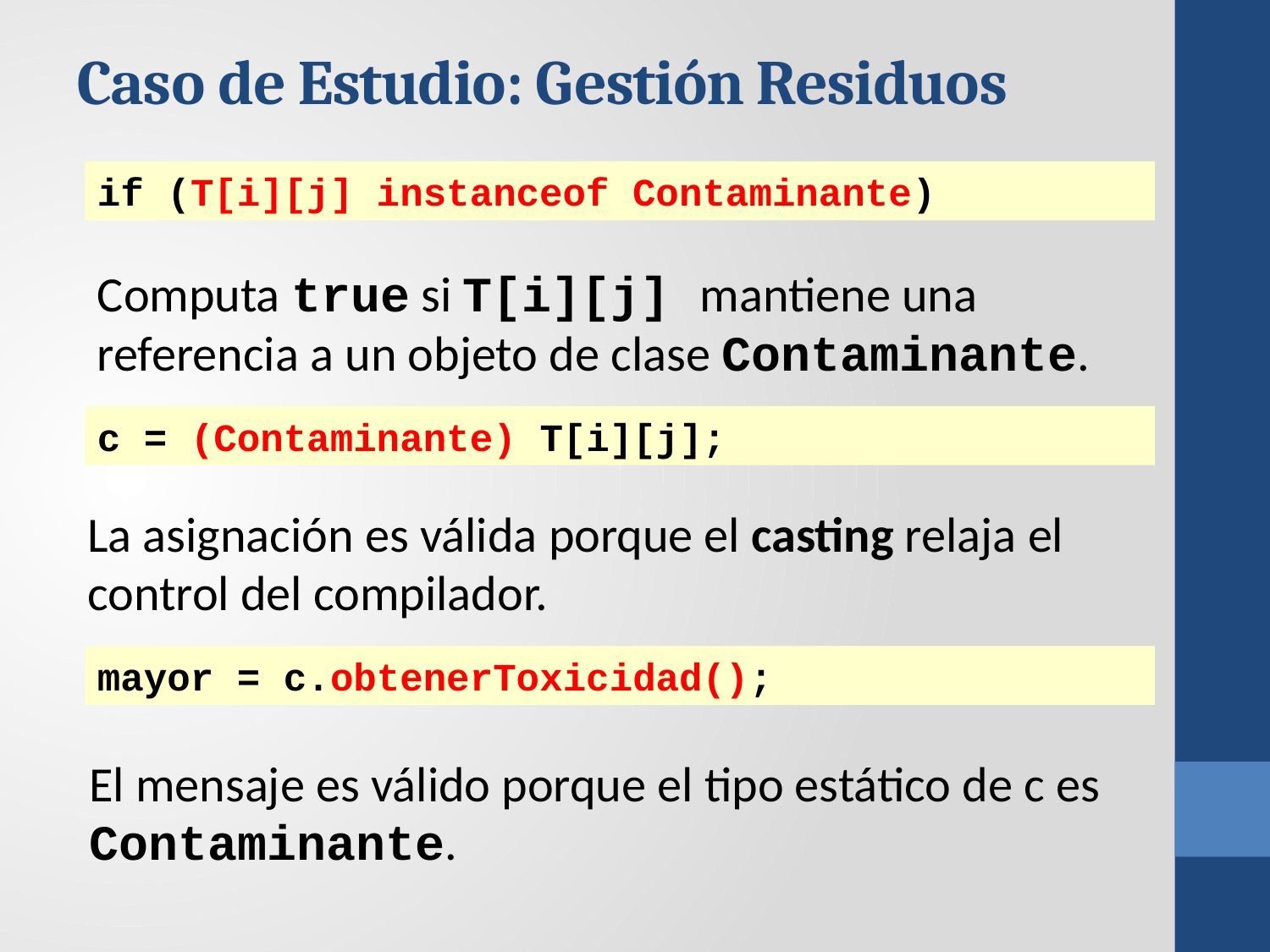

Caso de Estudio: Gestión Residuos
if (T[i][j] instanceof Contaminante)
Computa true si T[i][j] mantiene una referencia a un objeto de clase Contaminante.
c = (Contaminante) T[i][j];
La asignación es válida porque el casting relaja el control del compilador.
mayor = c.obtenerToxicidad();
El mensaje es válido porque el tipo estático de c es Contaminante.